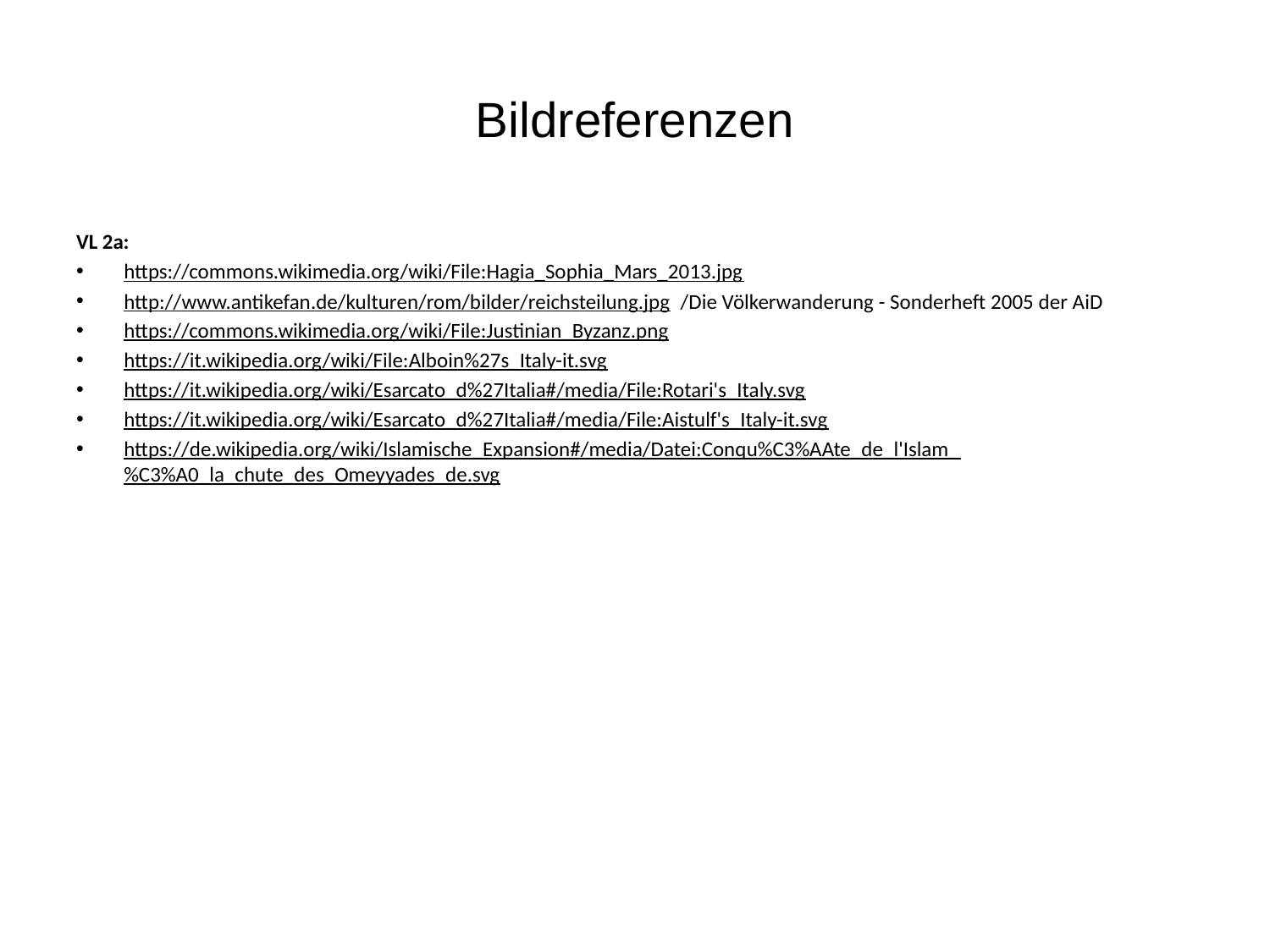

# Bildreferenzen
VL 2a:
https://commons.wikimedia.org/wiki/File:Hagia_Sophia_Mars_2013.jpg
http://www.antikefan.de/kulturen/rom/bilder/reichsteilung.jpg  /Die Völkerwanderung - Sonderheft 2005 der AiD
https://commons.wikimedia.org/wiki/File:Justinian_Byzanz.png
https://it.wikipedia.org/wiki/File:Alboin%27s_Italy-it.svg
https://it.wikipedia.org/wiki/Esarcato_d%27Italia#/media/File:Rotari's_Italy.svg
https://it.wikipedia.org/wiki/Esarcato_d%27Italia#/media/File:Aistulf's_Italy-it.svg
https://de.wikipedia.org/wiki/Islamische_Expansion#/media/Datei:Conqu%C3%AAte_de_l'Islam_%C3%A0_la_chute_des_Omeyyades_de.svg